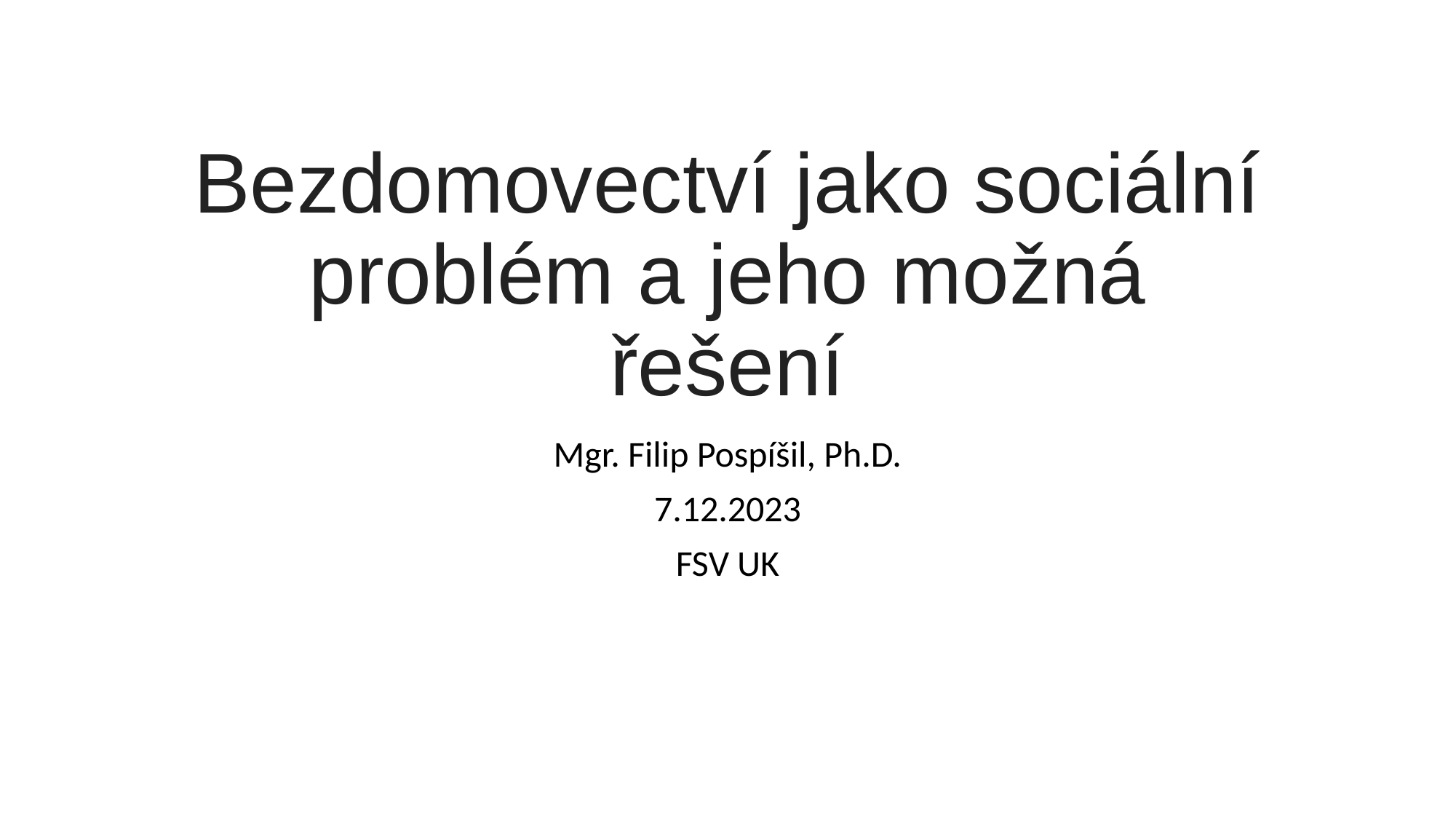

# Bezdomovectví jako sociální problém a jeho možná řešení
Mgr. Filip Pospíšil, Ph.D.
7.12.2023
FSV UK